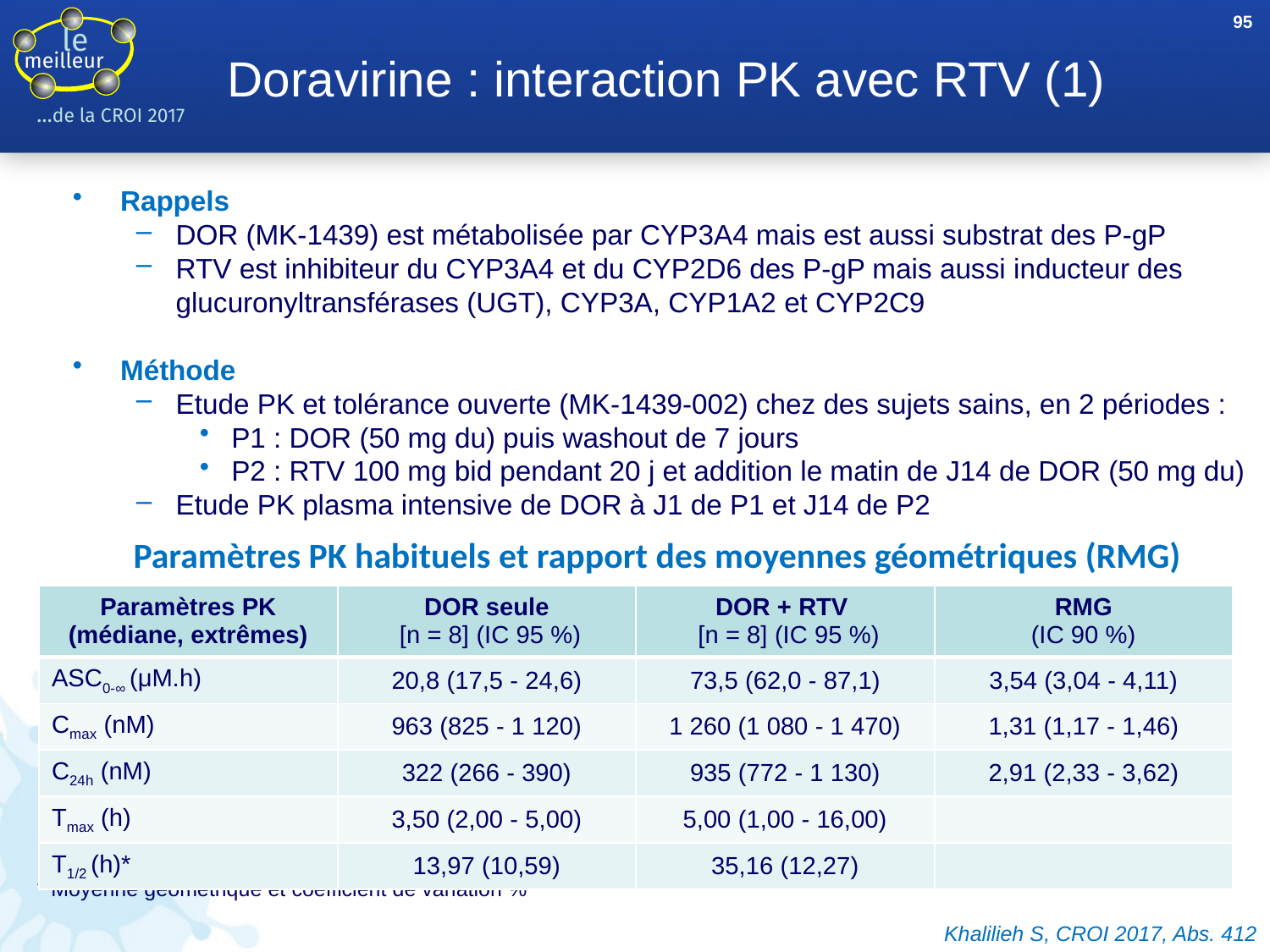

95
# Doravirine : interaction PK avec RTV (1)
Rappels
DOR (MK-1439) est métabolisée par CYP3A4 mais est aussi substrat des P-gP
RTV est inhibiteur du CYP3A4 et du CYP2D6 des P-gP mais aussi inducteur des glucuronyltransférases (UGT), CYP3A, CYP1A2 et CYP2C9

Méthode
Etude PK et tolérance ouverte (MK-1439-002) chez des sujets sains, en 2 périodes :
P1 : DOR (50 mg du) puis washout de 7 jours
P2 : RTV 100 mg bid pendant 20 j et addition le matin de J14 de DOR (50 mg du)
Etude PK plasma intensive de DOR à J1 de P1 et J14 de P2
Paramètres PK habituels et rapport des moyennes géométriques (RMG)
| Paramètres PK (médiane, extrêmes) | DOR seule [n = 8] (IC 95 %) | DOR + RTV [n = 8] (IC 95 %) | RMG (IC 90 %) |
| --- | --- | --- | --- |
| ASC0-∞ (μM.h) | 20,8 (17,5 - 24,6) | 73,5 (62,0 - 87,1) | 3,54 (3,04 - 4,11) |
| Cmax (nM) | 963 (825 - 1 120) | 1 260 (1 080 - 1 470) | 1,31 (1,17 - 1,46) |
| C24h (nM) | 322 (266 - 390) | 935 (772 - 1 130) | 2,91 (2,33 - 3,62) |
| Tmax (h) | 3,50 (2,00 - 5,00) | 5,00 (1,00 - 16,00) |  |
| T1/2 (h)\* | 13,97 (10,59) | 35,16 (12,27) |  |
* Moyenne géométrique et coefficient de variation %
Khalilieh S, CROI 2017, Abs. 412